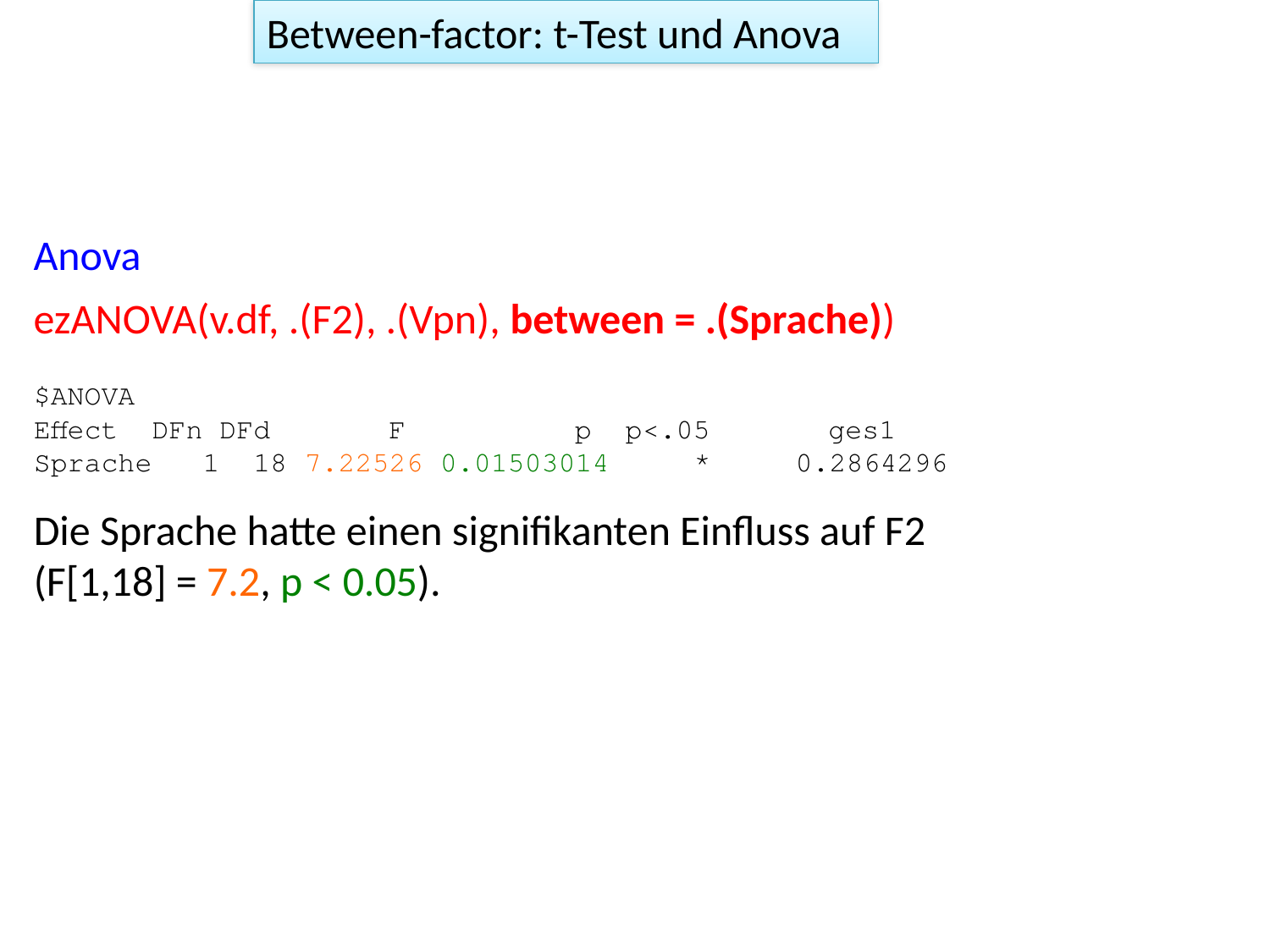

Between-factor: t-Test und Anova
Anova
ezANOVA(v.df, .(F2), .(Vpn), between = .(Sprache))
$ANOVA
Effect  DFn DFd       F          p  p<.05       ges1
Sprache   1  18 7.22526 0.01503014     *     0.2864296

Die Sprache hatte einen signifikanten Einfluss auf F2 (F[1,18] = 7.2, p < 0.05).